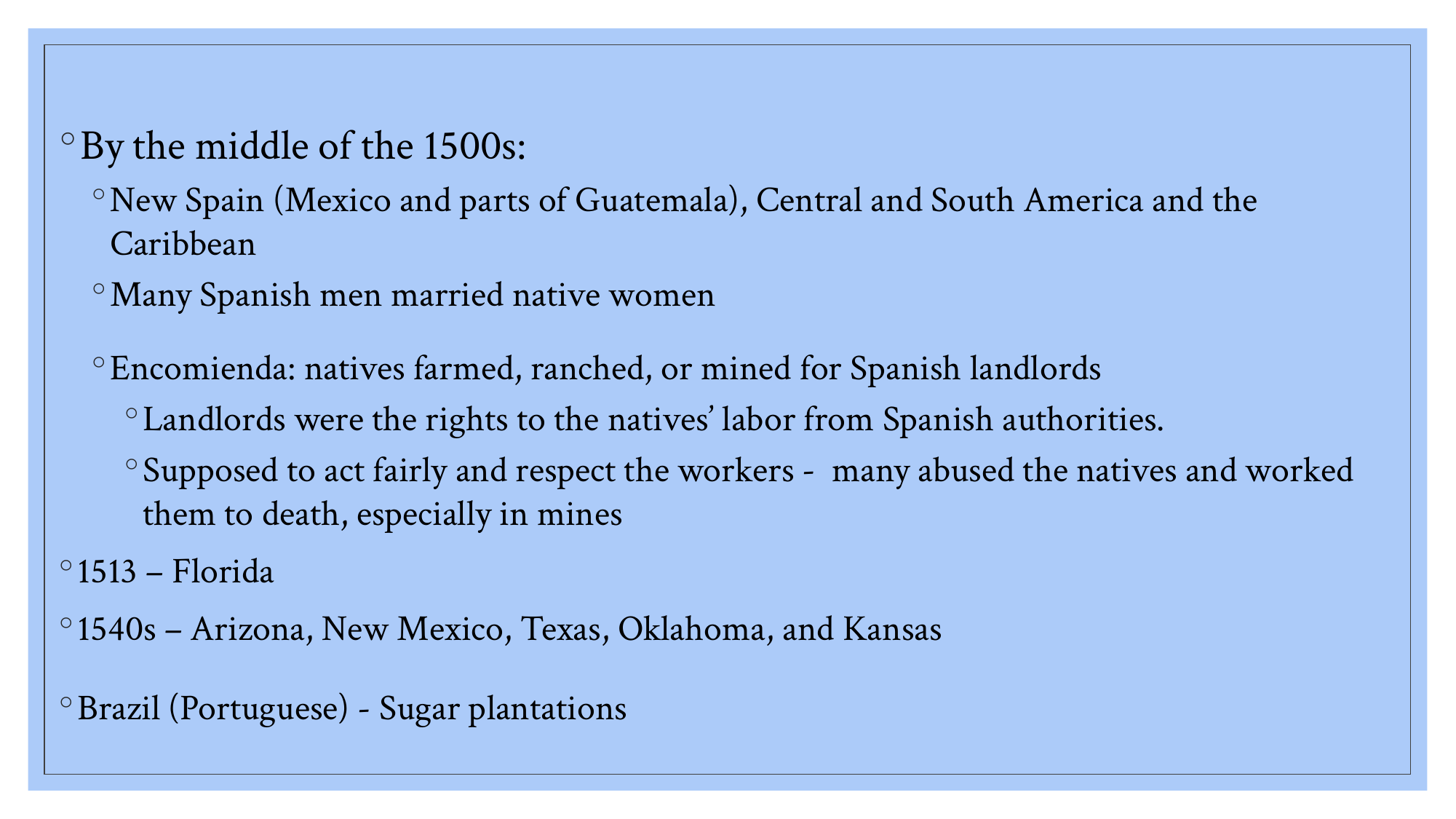

By the middle of the 1500s:
New Spain (Mexico and parts of Guatemala), Central and South America and the Caribbean
Many Spanish men married native women
Encomienda: natives farmed, ranched, or mined for Spanish landlords
Landlords were the rights to the natives’ labor from Spanish authorities.
Supposed to act fairly and respect the workers -  many abused the natives and worked them to death, especially in mines
1513 – Florida
1540s – Arizona, New Mexico, Texas, Oklahoma, and Kansas
Brazil (Portuguese) - Sugar plantations